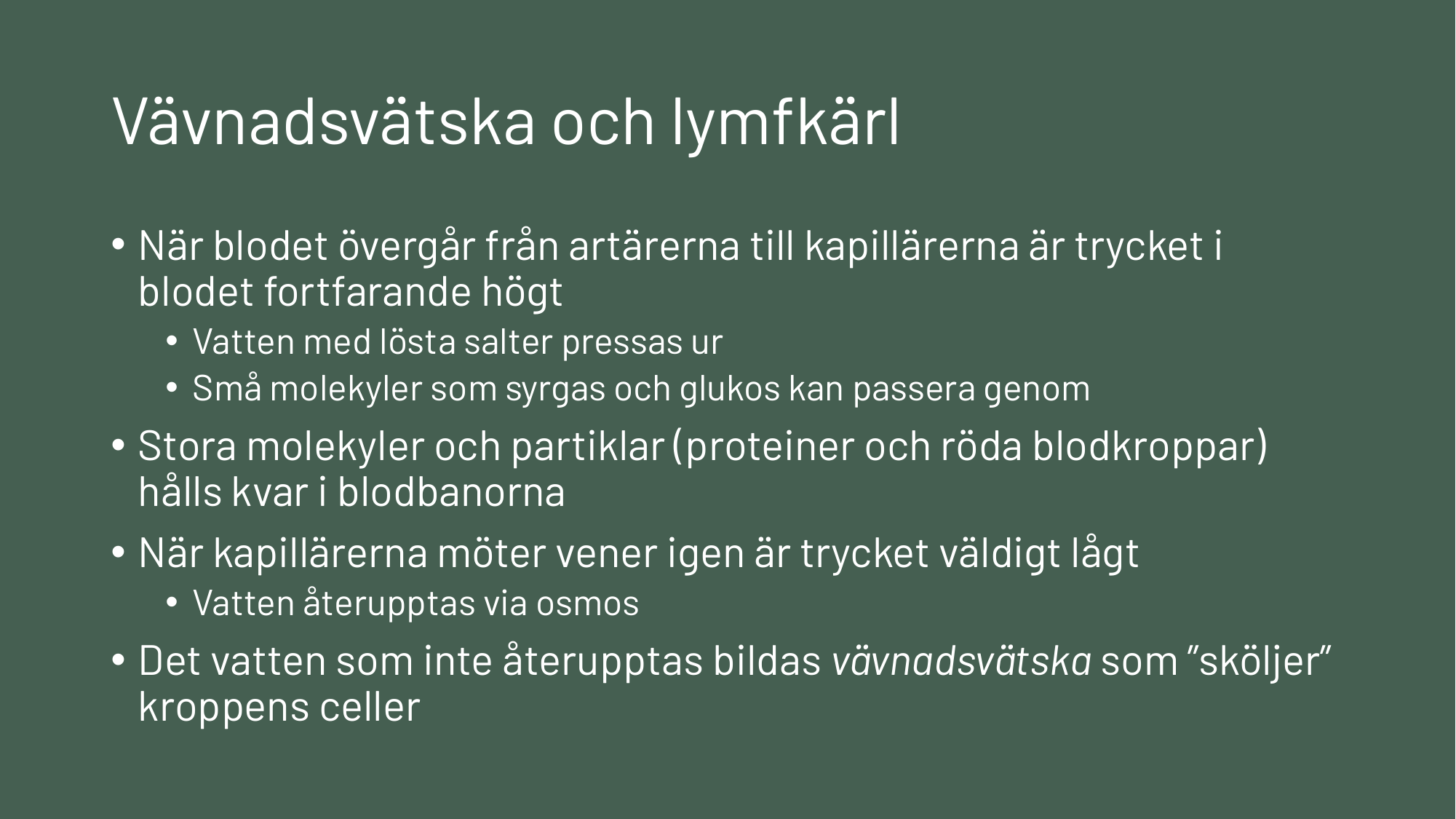

# Vävnadsvätska och lymfkärl
När blodet övergår från artärerna till kapillärerna är trycket i blodet fortfarande högt
Vatten med lösta salter pressas ur
Små molekyler som syrgas och glukos kan passera genom
Stora molekyler och partiklar (proteiner och röda blodkroppar) hålls kvar i blodbanorna
När kapillärerna möter vener igen är trycket väldigt lågt
Vatten återupptas via osmos
Det vatten som inte återupptas bildas vävnadsvätska som ”sköljer” kroppens celler